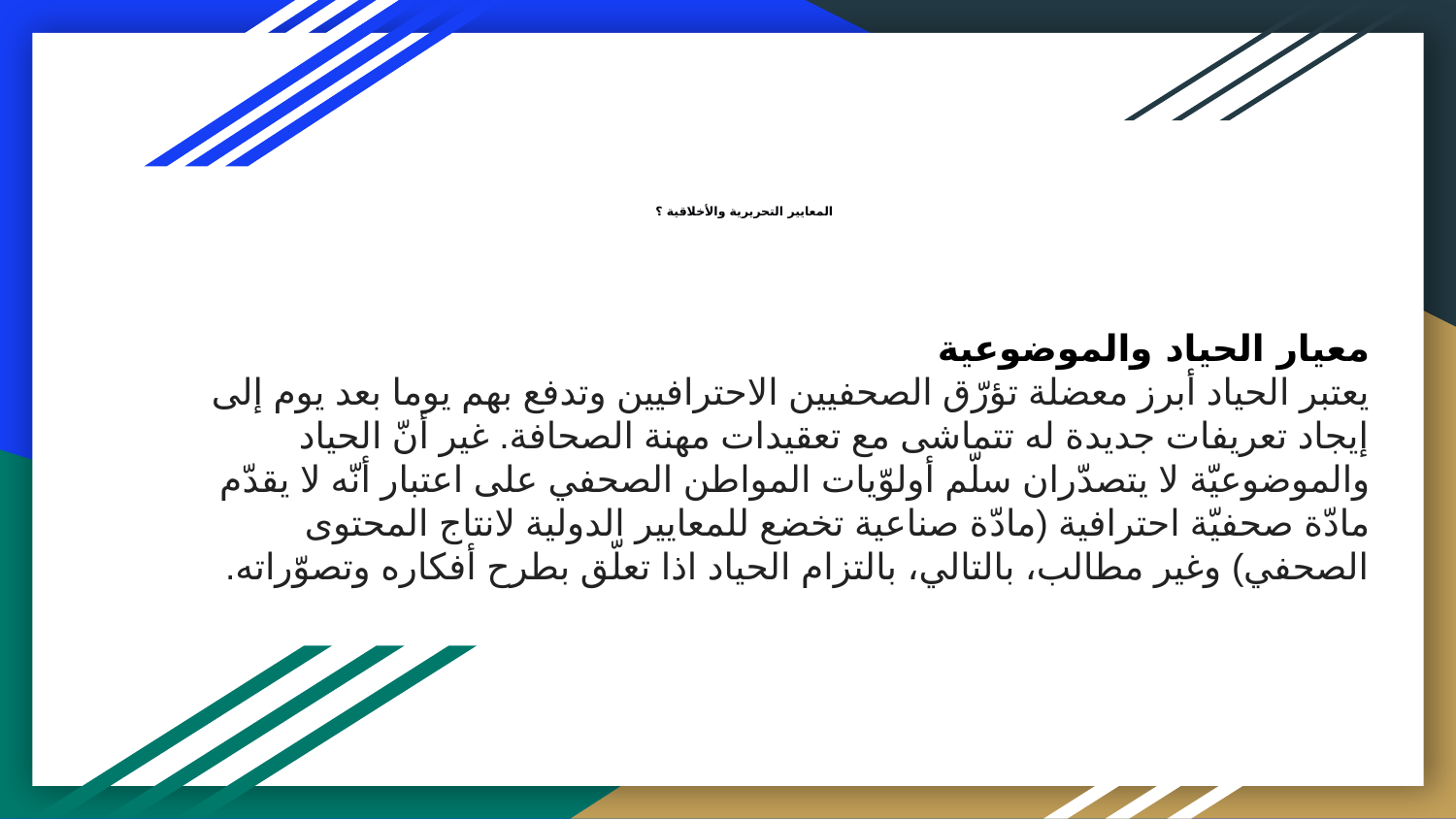

# المعايير التحريرية والأخلاقية ؟

معيار الحياد والموضوعية
يعتبر الحياد أبرز معضلة تؤرّق الصحفيين الاحترافيين وتدفع بهم يوما بعد يوم إلى إيجاد تعريفات جديدة له تتماشى مع تعقيدات مهنة الصحافة. غير أنّ الحياد والموضوعيّة لا يتصدّران سلّم أولوّيات المواطن الصحفي على اعتبار أنّه لا يقدّم مادّة صحفيّة احترافية (مادّة صناعية تخضع للمعايير الدولية لانتاج المحتوى الصحفي) وغير مطالب، بالتالي، بالتزام الحياد اذا تعلّق بطرح أفكاره وتصوّراته.